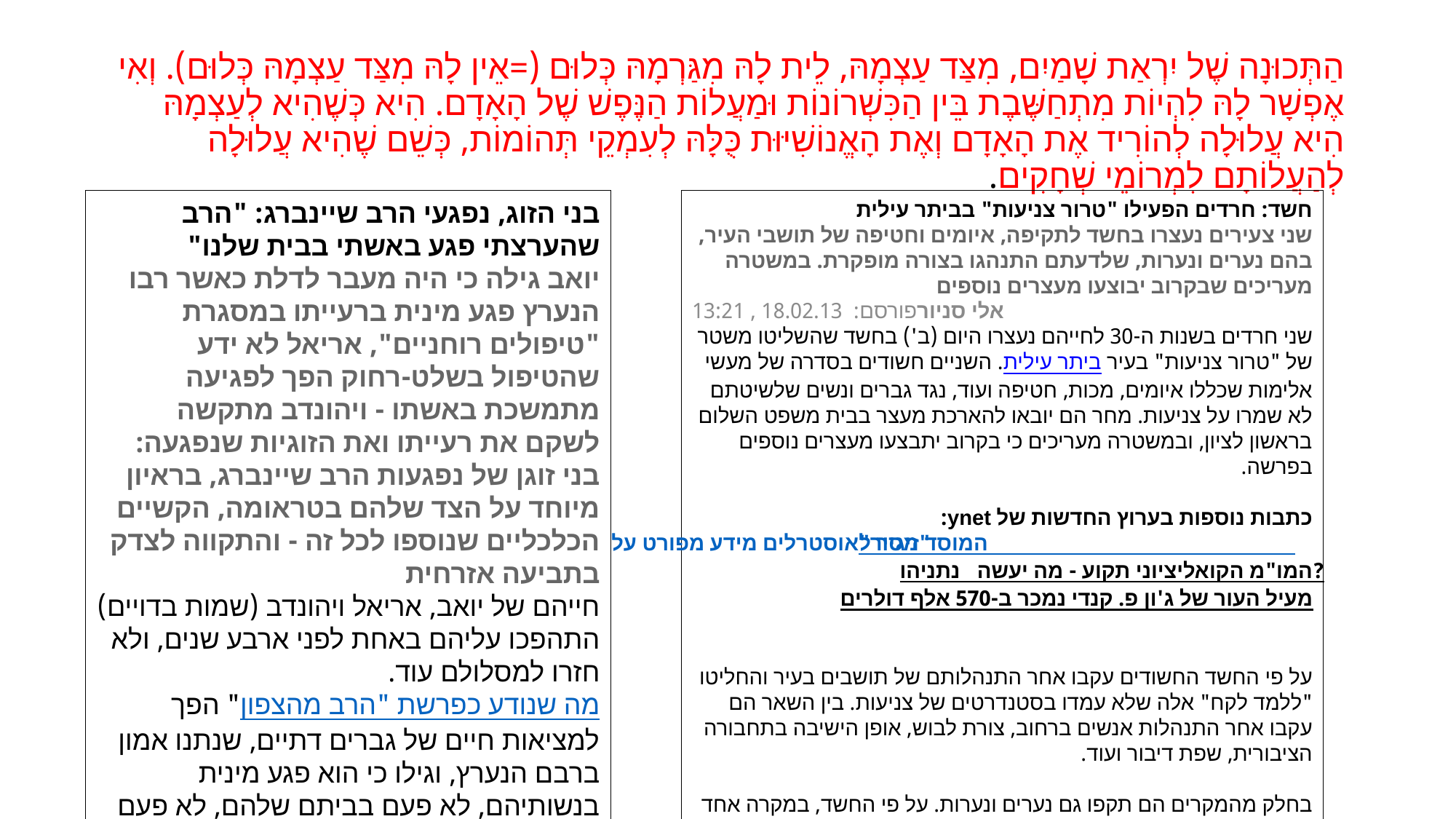

# הַתְּכוּנָה שֶׁל יִרְאַת שָׁמַיִם, מִצַּד עַצְמָהּ, לֵית לָהּ מִגַּרְמָהּ כְּלוּם (=אֵין לָהּ מִצַּד עַצְמָהּ כְּלוּם). וְאִי אֶפְשָׁר לָהּ לִהְיוֹת מִתְחַשֶּׁבֶת בֵּין הַכִּשְׁרוֹנוֹת וּמַעֲלוֹת הַנֶּפֶשׁ שֶׁל הָאָדָם. הִיא כְּשֶׁהִיא לְעַצְמָהּ הִיא עֲלוּלָה לְהוֹרִיד אֶת הָאָדָם וְאֶת הָאֱנוֹשִׁיּוּת כֻּלָּהּ לְעִמְקֵי תְּהוֹמוֹת, כְּשֵׁם שֶׁהִיא עֲלוּלָה לְהַעֲלוֹתָם לִמְרוֹמֵי שְׁחָקִים.
בני הזוג, נפגעי הרב שיינברג: "הרב שהערצתי פגע באשתי בבית שלנו"
יואב גילה כי היה מעבר לדלת כאשר רבו הנערץ פגע מינית ברעייתו במסגרת "טיפולים רוחניים", אריאל לא ידע שהטיפול בשלט-רחוק הפך לפגיעה מתמשכת באשתו - ויהונדב מתקשה לשקם את רעייתו ואת הזוגיות שנפגעה: בני זוגן של נפגעות הרב שיינברג, בראיון מיוחד על הצד שלהם בטראומה, הקשיים הכלכליים שנוספו לכל זה - והתקווה לצדק בתביעה אזרחית
חייהם של יואב, אריאל ויהונדב (שמות בדויים) התהפכו עליהם באחת לפני ארבע שנים, ולא חזרו למסלולם עוד. מה שנודע כפרשת "הרב מהצפון" הפך למציאות חיים של גברים דתיים, שנתנו אמון ברבם הנערץ, וגילו כי הוא פגע מינית בנשותיהם, לא פעם בביתם שלהם, לא פעם כשהם עצמם במרחק של מטרים ספורים מהדלת הסגורה.
חשד: חרדים הפעילו "טרור צניעות" בביתר עילית
שני צעירים נעצרו בחשד לתקיפה, איומים וחטיפה של תושבי העיר, בהם נערים ונערות, שלדעתם התנהגו בצורה מופקרת. במשטרה מעריכים שבקרוב יבוצעו מעצרים נוספים
אלי סניורפורסם:  18.02.13 , 13:21
שני חרדים בשנות ה-30 לחייהם נעצרו היום (ב') בחשד שהשליטו משטר של "טרור צניעות" בעיר ביתר עילית. השניים חשודים בסדרה של מעשי אלימות שכללו איומים, מכות, חטיפה ועוד, נגד גברים ונשים שלשיטתם לא שמרו על צניעות. מחר הם יובאו להארכת מעצר בבית משפט השלום בראשון לציון, ובמשטרה מעריכים כי בקרוב יתבצעו מעצרים נוספים בפרשה.

כתבות נוספות בערוץ החדשות של ynet:
"זיגייר מסר לאוסטרלים מידע מפורט על המוסד"
המו"מ הקואליציוני תקוע - מה יעשה נתניהו?
מעיל העור של ג'ון פ. קנדי נמכר ב-570 אלף דולרים

על פי החשד החשודים עקבו אחר התנהלותם של תושבים בעיר והחליטו "ללמד לקח" אלה שלא עמדו בסטנדרטים של צניעות. בין השאר הם עקבו אחר התנהלות אנשים ברחוב, צורת לבוש, אופן הישיבה בתחבורה הציבורית, שפת דיבור ועוד.

בחלק מהמקרים הם תקפו גם נערים ונערות. על פי החשד, במקרה אחד הם חטפו נער כבן 17,